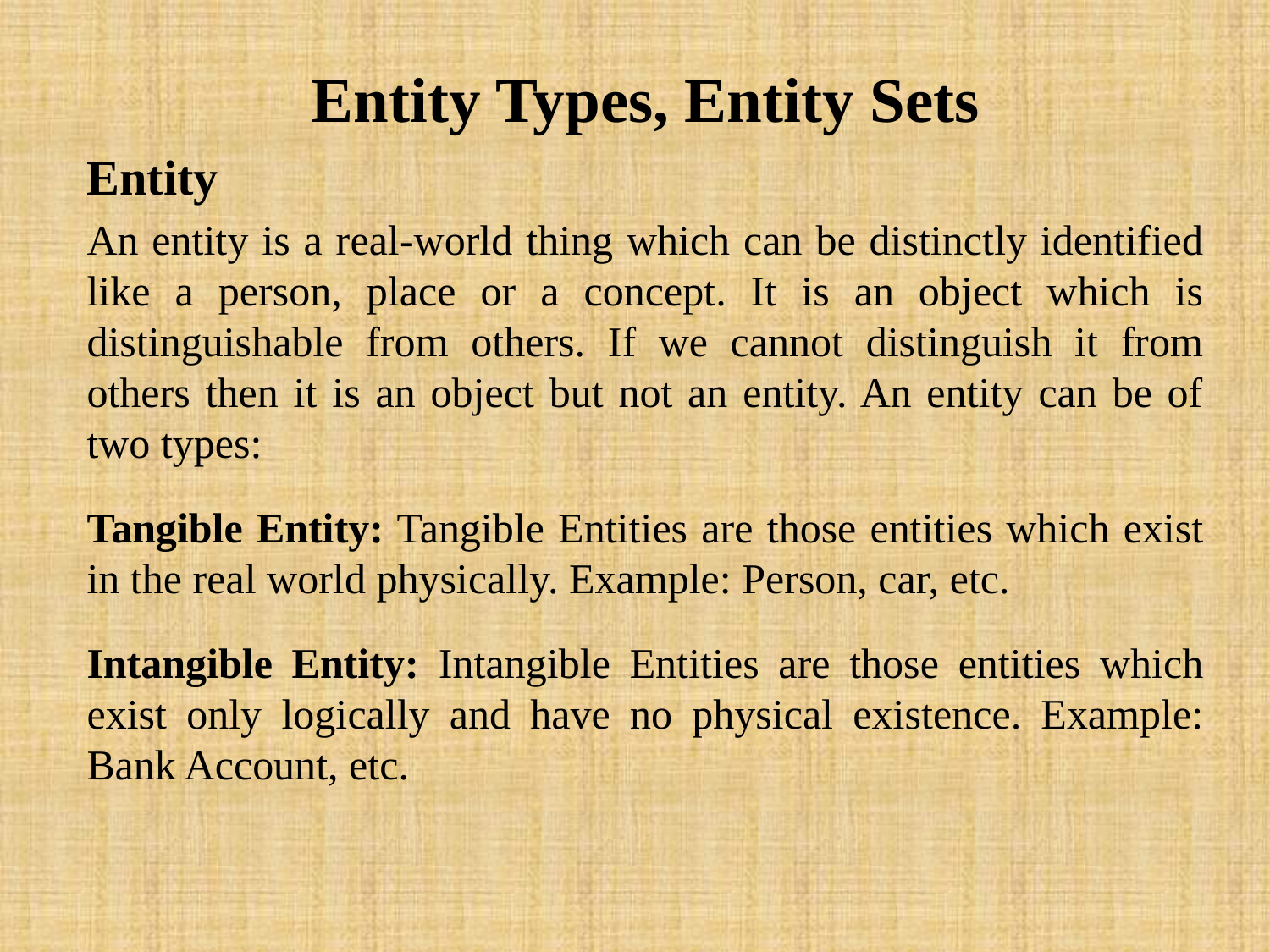

Entity Types, Entity Sets
Entity
An entity is a real-world thing which can be distinctly identified like a person, place or a concept. It is an object which is distinguishable from others. If we cannot distinguish it from others then it is an object but not an entity. An entity can be of two types:

Tangible Entity: Tangible Entities are those entities which exist in the real world physically. Example: Person, car, etc.

Intangible Entity: Intangible Entities are those entities which exist only logically and have no physical existence. Example: Bank Account, etc.